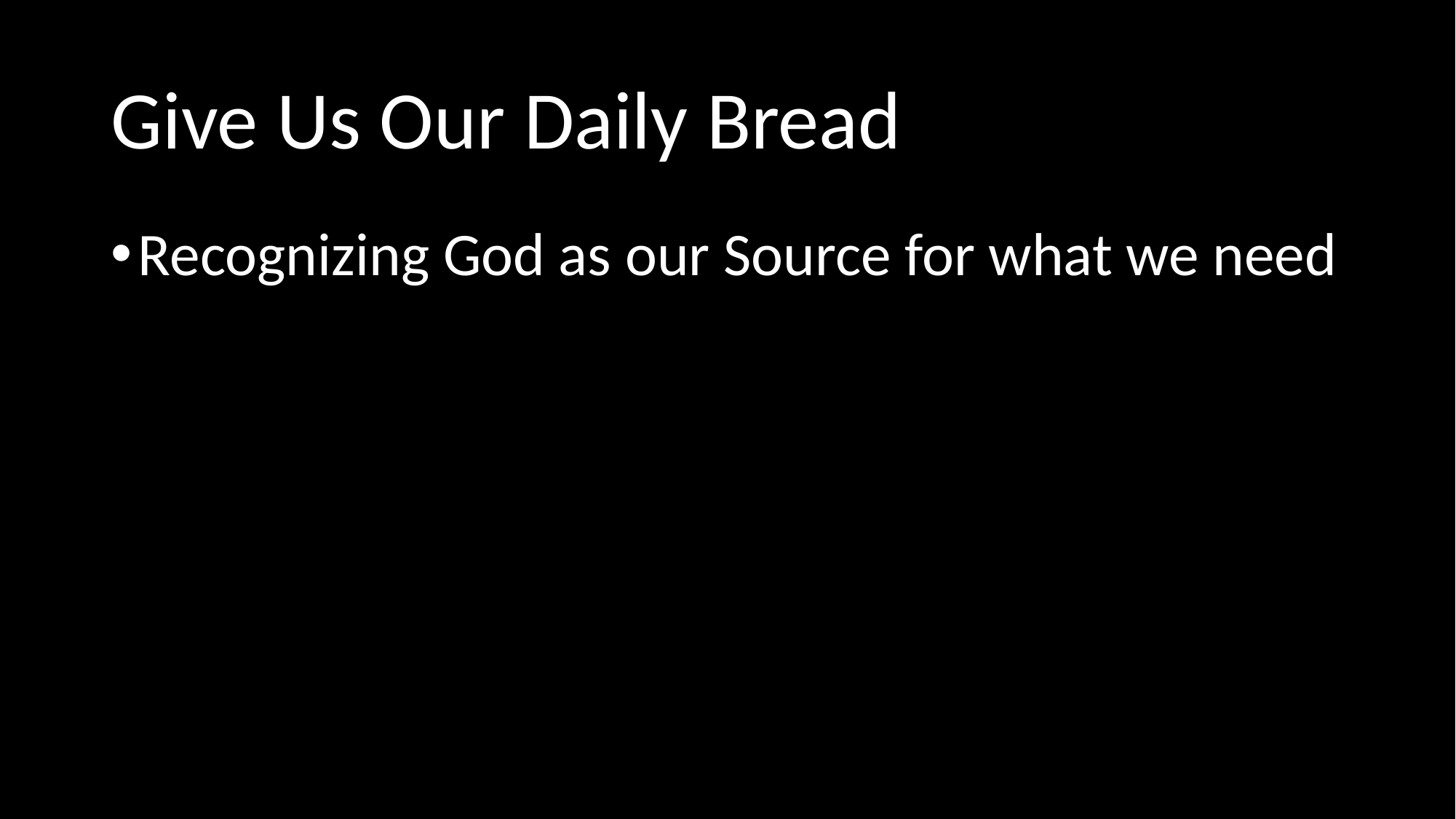

# Give Us Our Daily Bread
Recognizing God as our Source for what we need